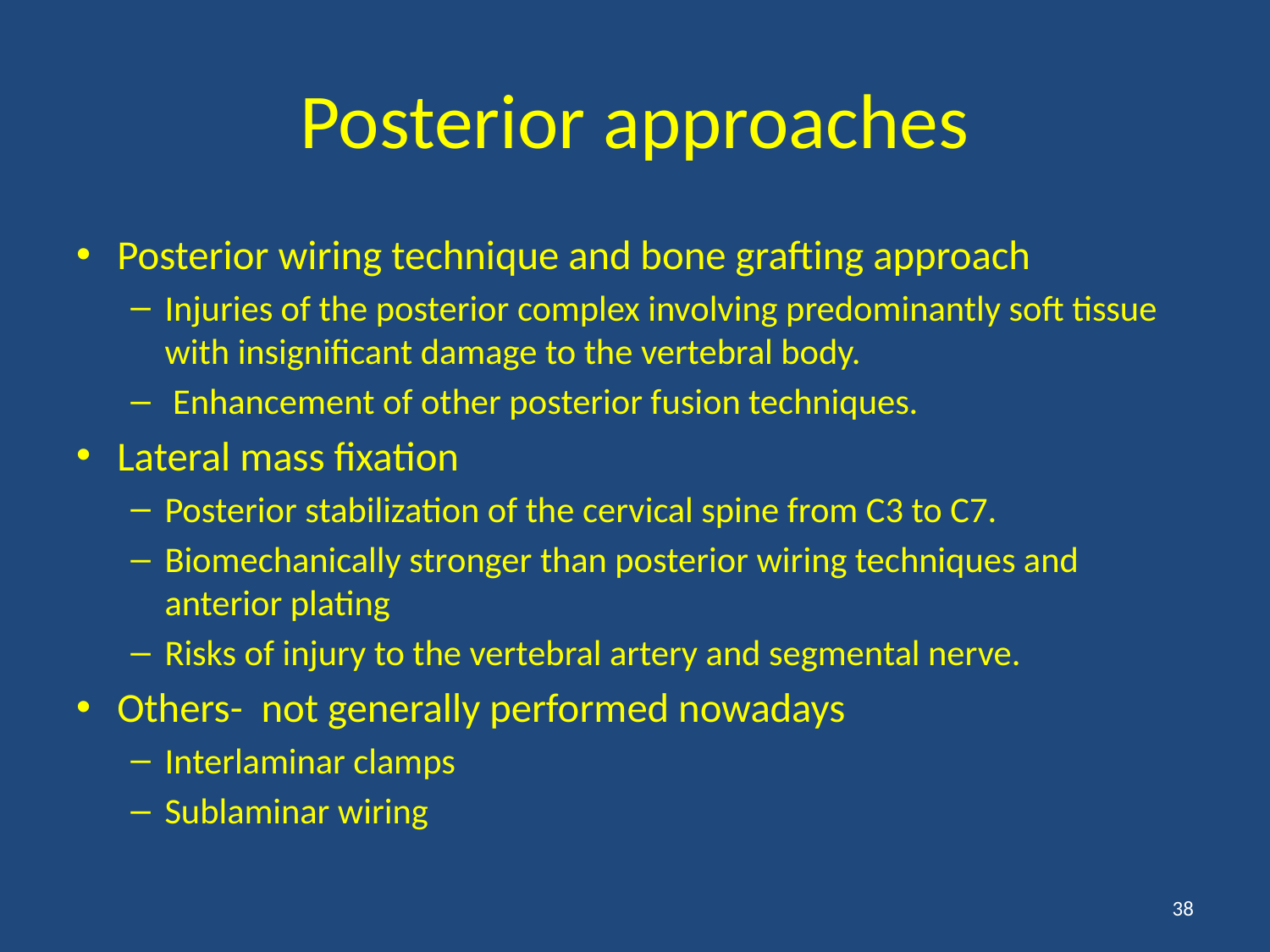

# Posterior approaches
Posterior wiring technique and bone grafting approach
Injuries of the posterior complex involving predominantly soft tissue with insignificant damage to the vertebral body.
 Enhancement of other posterior fusion techniques.
Lateral mass fixation
Posterior stabilization of the cervical spine from C3 to C7.
Biomechanically stronger than posterior wiring techniques and anterior plating
Risks of injury to the vertebral artery and segmental nerve.
Others-  not generally performed nowadays
Interlaminar clamps
Sublaminar wiring
38